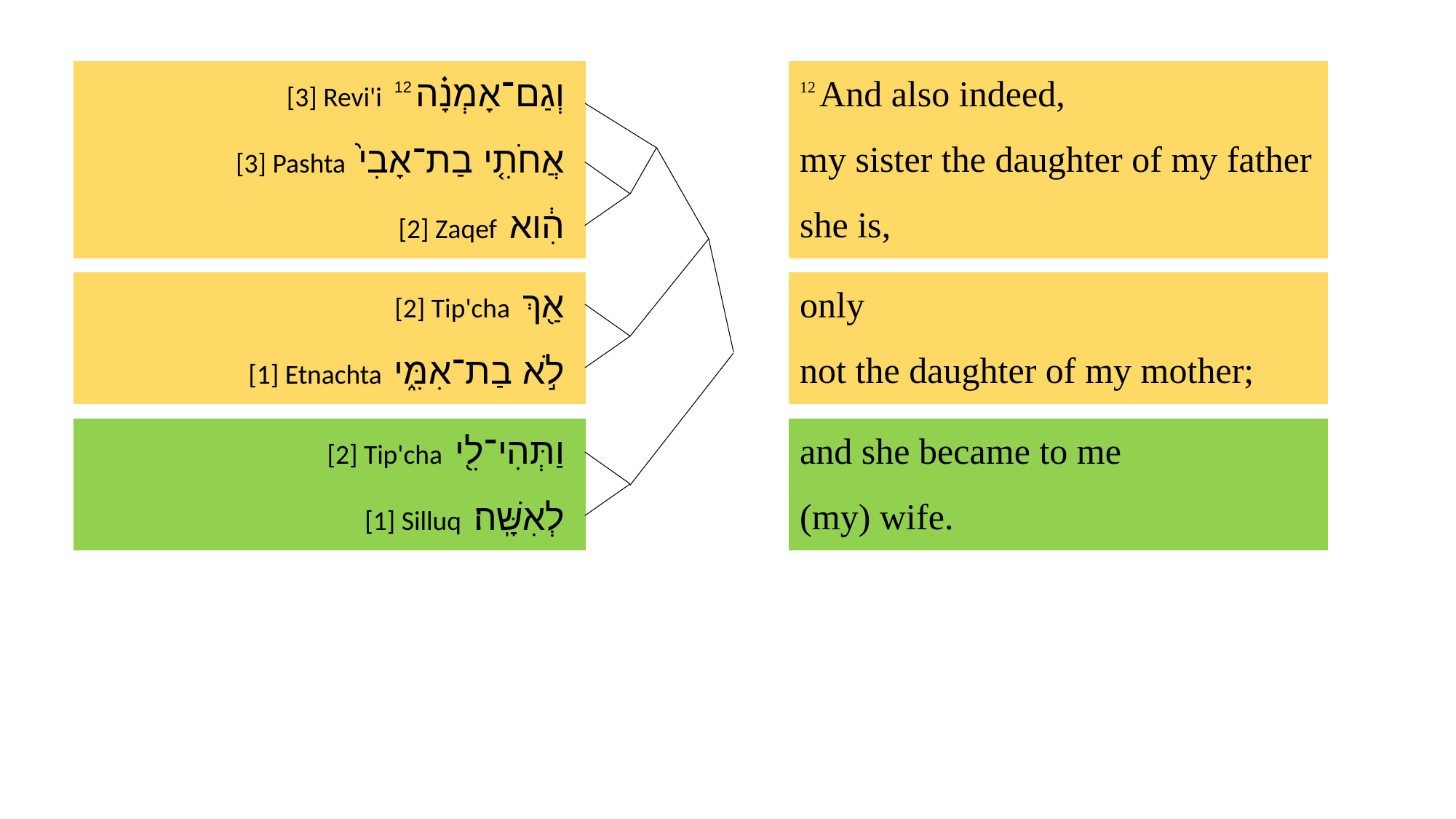

| [3] Revi'i 12 וְגַם־אָמְנָ֗ה |  | 12 And also indeed, |
| --- | --- | --- |
| [3] Pashta אֲחֹתִ֤י בַת־אָבִי֙ |  | my sister the daughter of my father |
| [2] Zaqef הִ֔וא |  | she is, |
|  |  |  |
| [2] Tip'cha אַ֖ךְ |  | only |
| [1] Etnachta לֹ֣א בַת־אִמִּ֑י |  | not the daughter of my mother; |
|  |  |  |
| [2] Tip'cha וַתְּהִי־לִ֖י |  | and she became to me |
| [1] Silluq לְאִשָּֽׁה׃ |  | (my) wife. |